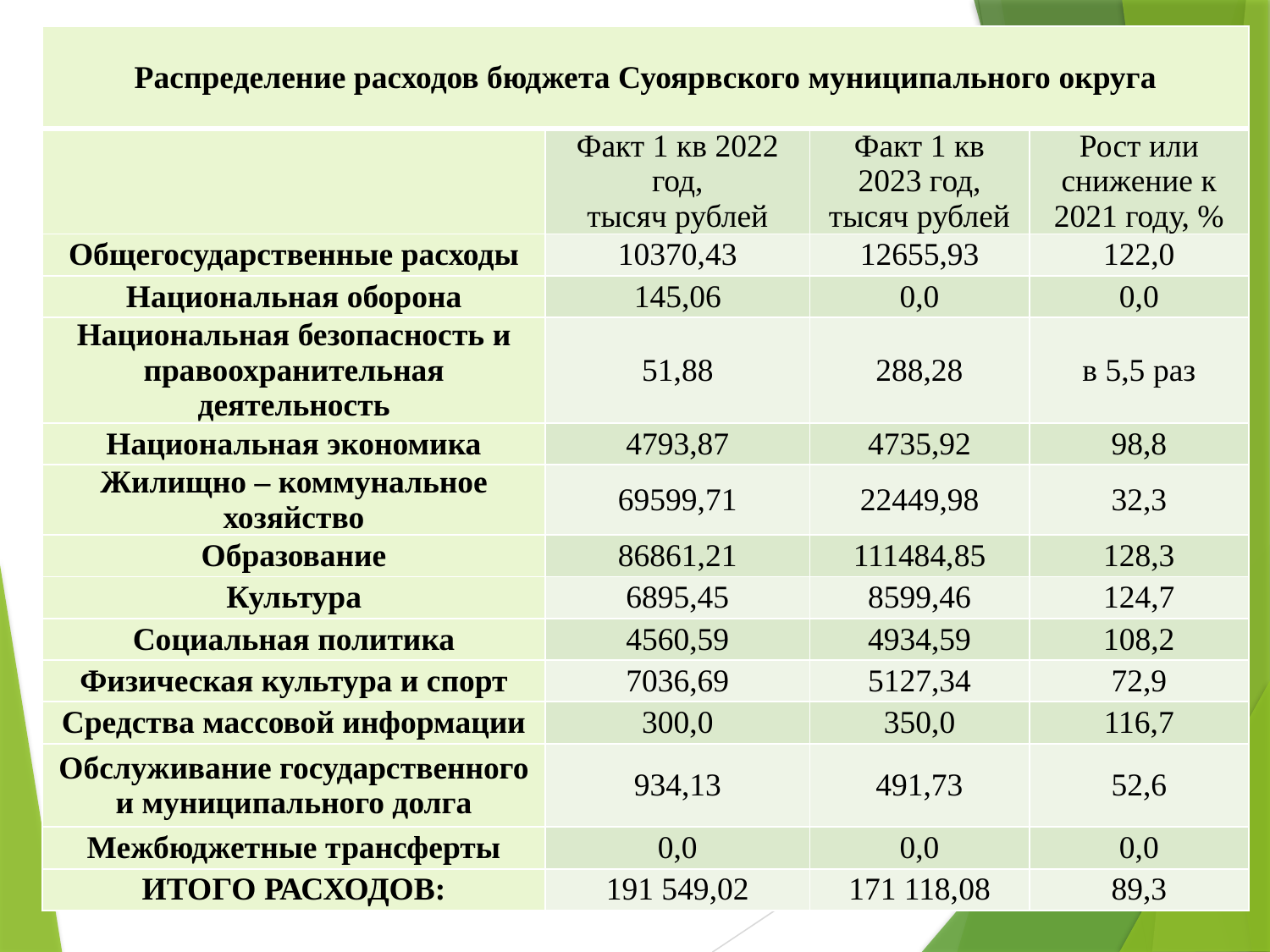

| Распределение расходов бюджета Суоярвского муниципального округа |  |  |  |
| --- | --- | --- | --- |
|  | Факт 1 кв 2022 год, тысяч рублей | Факт 1 кв 2023 год, тысяч рублей | Рост или снижение к 2021 году, % |
| Общегосударственные расходы | 10370,43 | 12655,93 | 122,0 |
| Национальная оборона | 145,06 | 0,0 | 0,0 |
| Национальная безопасность и правоохранительная деятельность | 51,88 | 288,28 | в 5,5 раз |
| Национальная экономика | 4793,87 | 4735,92 | 98,8 |
| Жилищно – коммунальное хозяйство | 69599,71 | 22449,98 | 32,3 |
| Образование | 86861,21 | 111484,85 | 128,3 |
| Культура | 6895,45 | 8599,46 | 124,7 |
| Социальная политика | 4560,59 | 4934,59 | 108,2 |
| Физическая культура и спорт | 7036,69 | 5127,34 | 72,9 |
| Средства массовой информации | 300,0 | 350,0 | 116,7 |
| Обслуживание государственного и муниципального долга | 934,13 | 491,73 | 52,6 |
| Межбюджетные трансферты | 0,0 | 0,0 | 0,0 |
| ИТОГО РАСХОДОВ: | 191 549,02 | 171 118,08 | 89,3 |
#